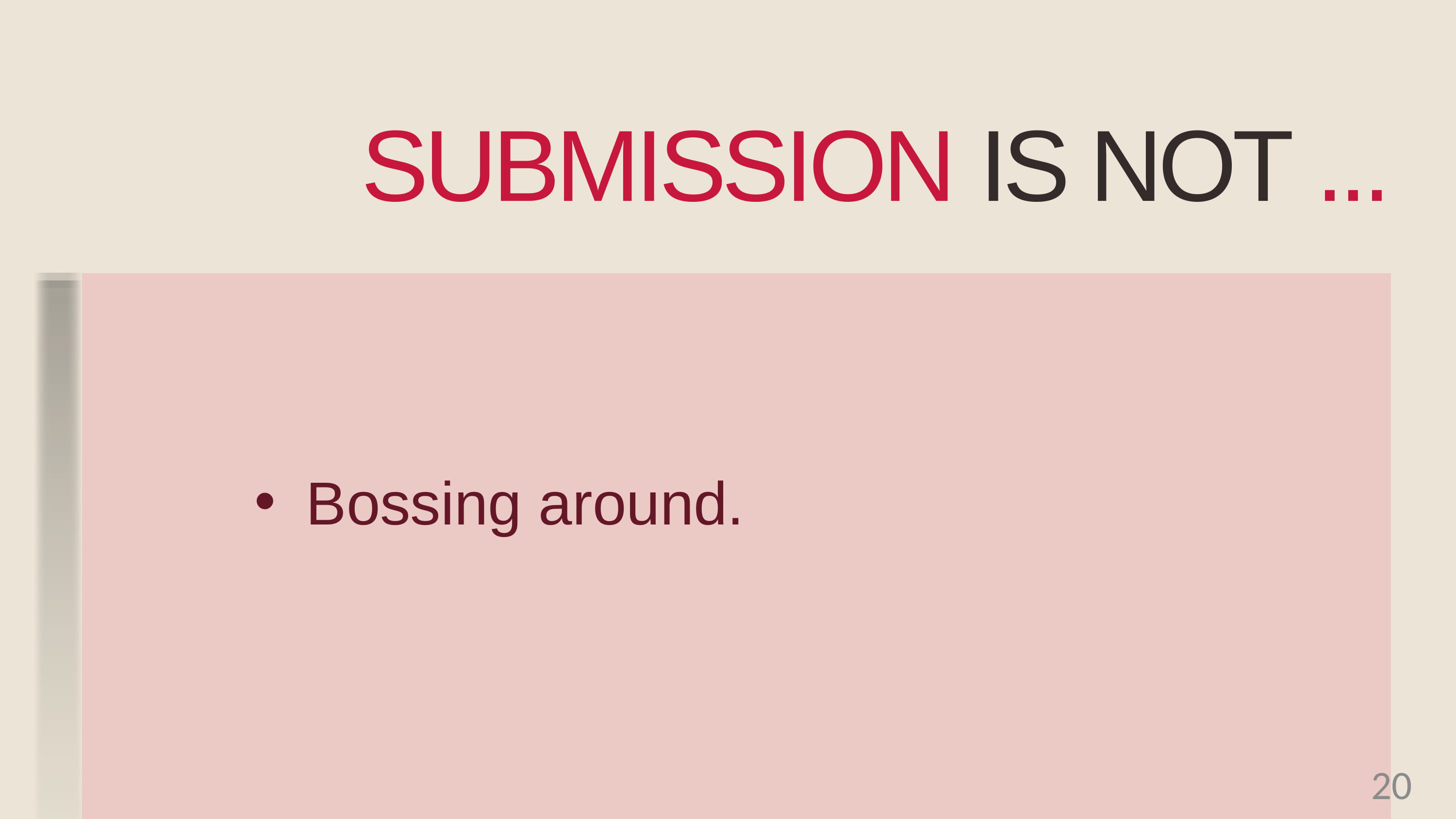

SUBMISSION IS NOT ...

Bossing around.

20